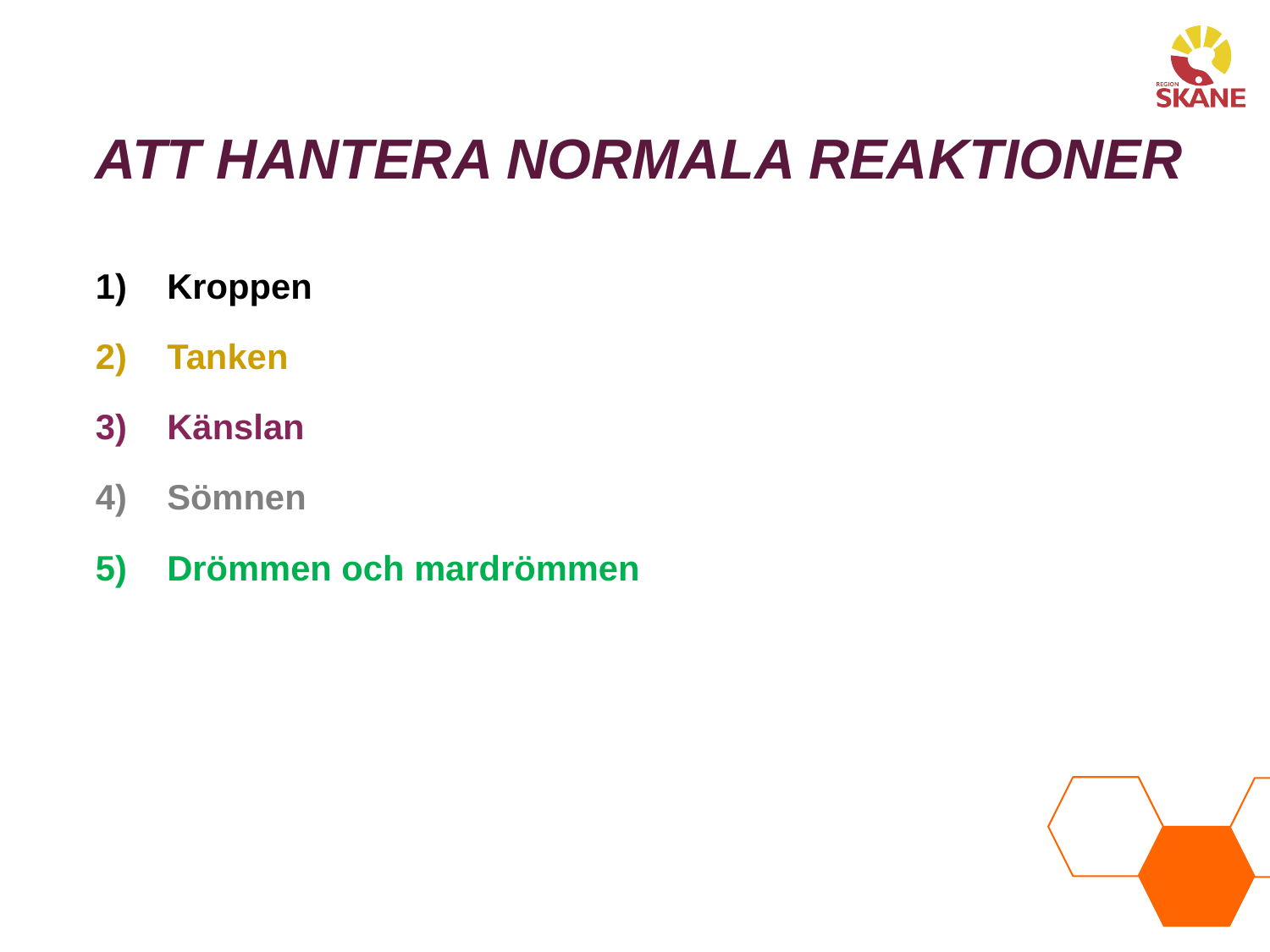

# Att hantera normala reaktioner
Kroppen
Tanken
Känslan
Sömnen
Drömmen och mardrömmen